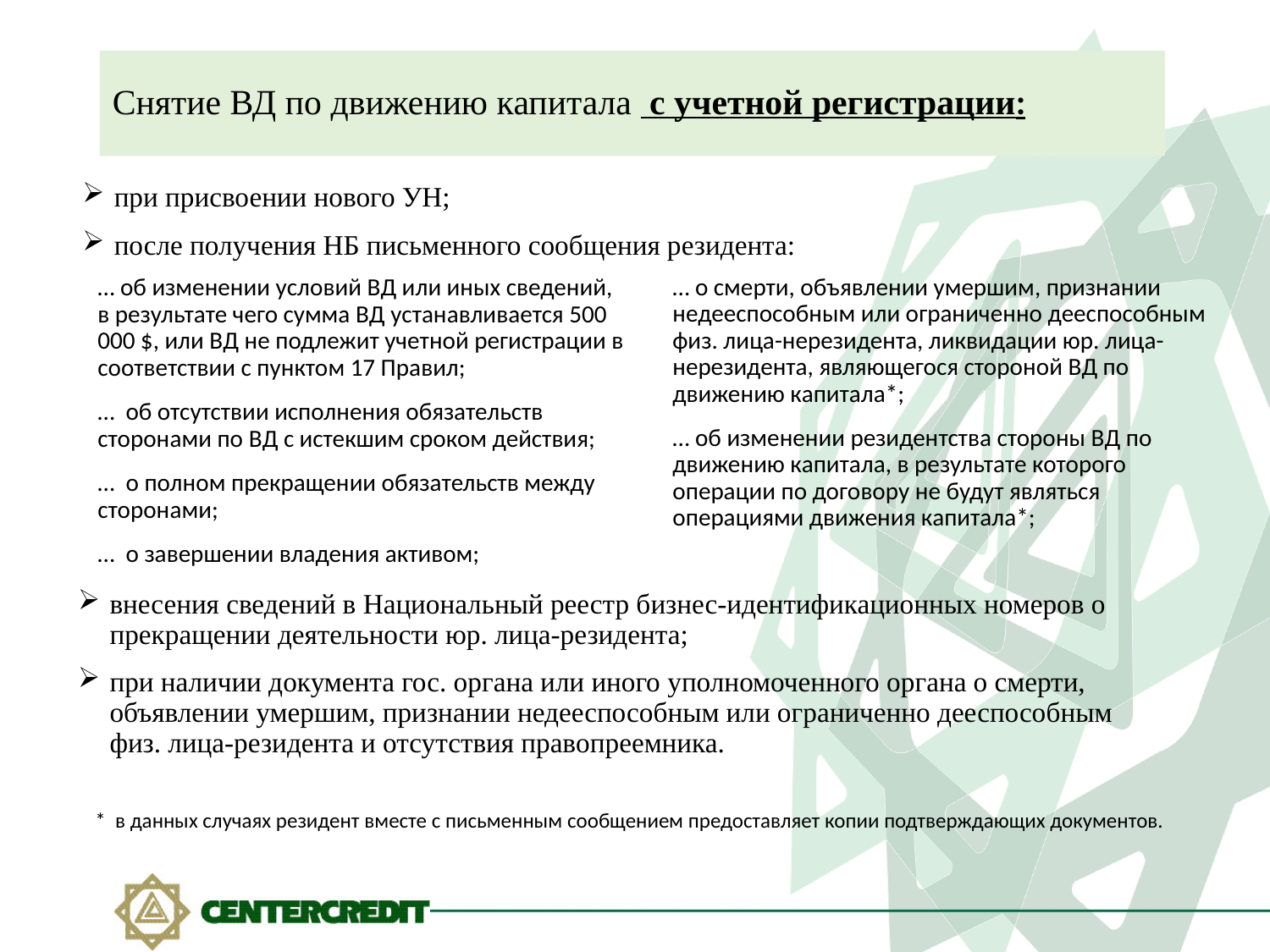

Снятие ВД по движению капитала  с учетной регистрации:
при присвоении нового УН;
после получения НБ письменного сообщения резидента:
… об изменении условий ВД или иных сведений, в результате чего сумма ВД устанавливается 500 000 $, или ВД не подлежит учетной регистрации в соответствии с пунктом 17 Правил;
…  об отсутствии исполнения обязательств сторонами по ВД с истекшим сроком действия;
…  о полном прекращении обязательств между сторонами;
…  о завершении владения активом;

… о смерти, объявлении умершим, признании недееспособным или ограниченно дееспособным физ. лица-нерезидента, ликвидации юр. лица-нерезидента, являющегося стороной ВД по движению капитала*;
… об изменении резидентства стороны ВД по движению капитала, в результате которого операции по договору не будут являться операциями движения капитала*;

внесения сведений в Национальный реестр бизнес-идентификационных номеров о прекращении деятельности юр. лица-резидента;
при наличии документа гос. органа или иного уполномоченного органа о смерти, объявлении умершим, признании недееспособным или ограниченно дееспособным физ. лица-резидента и отсутствия правопреемника.
*  в данных случаях резидент вместе с письменным сообщением предоставляет копии подтверждающих документов.